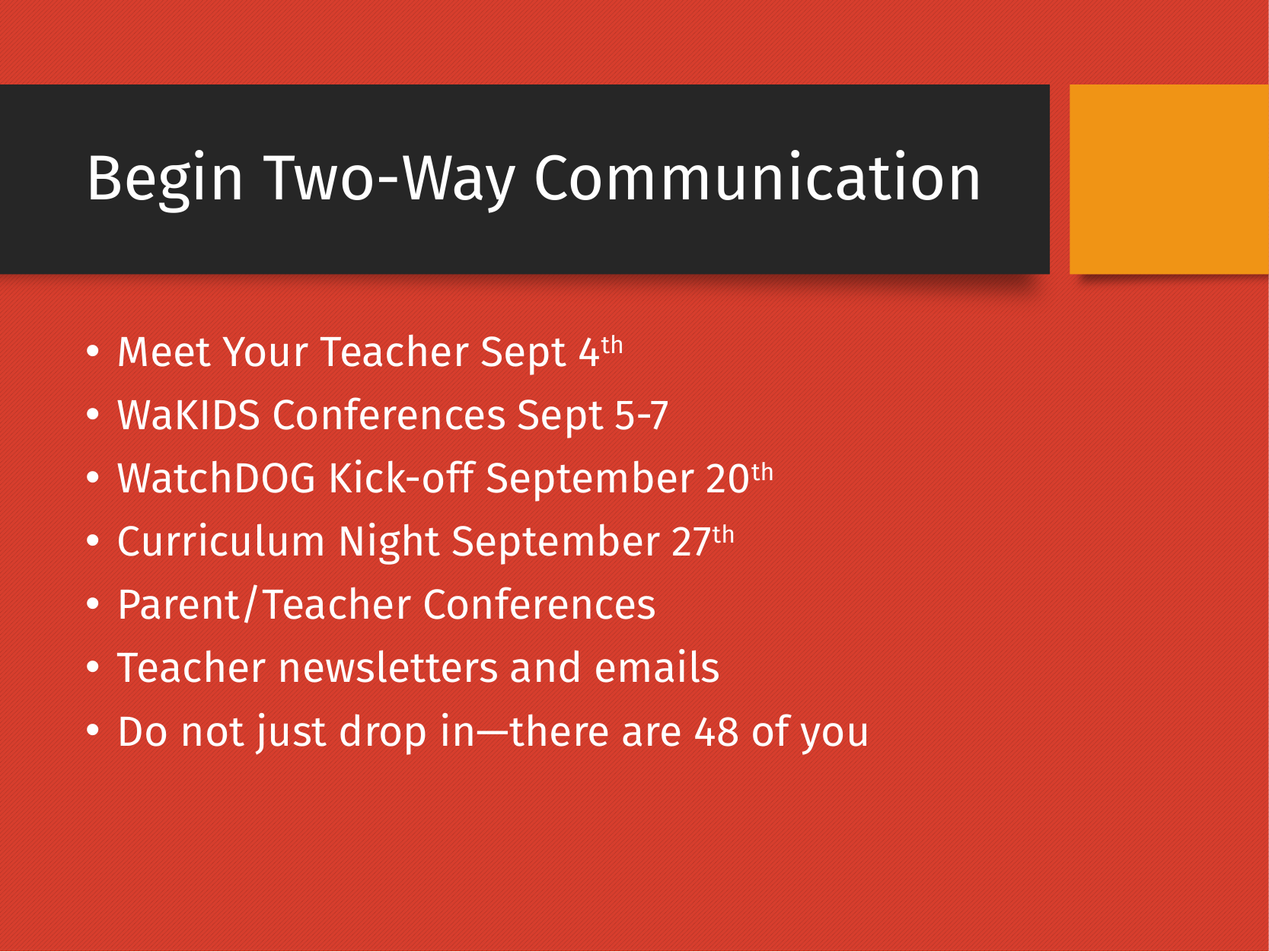

# Begin Two-Way Communication
Meet Your Teacher Sept 4th
WaKIDS Conferences Sept 5-7
WatchDOG Kick-off September 20th
Curriculum Night September 27th
Parent/Teacher Conferences
Teacher newsletters and emails
Do not just drop in—there are 48 of you